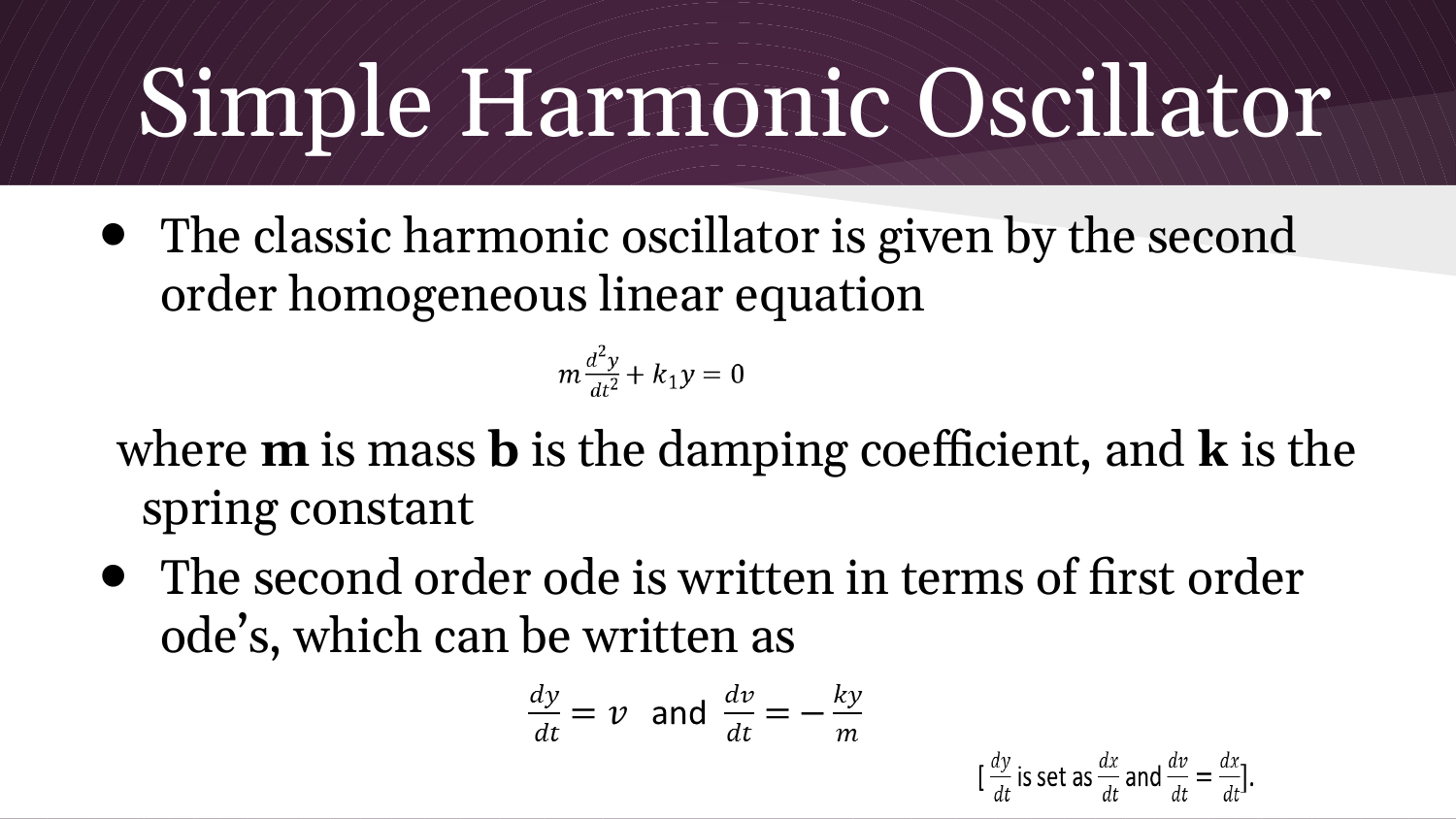

# Simple Harmonic Oscillator
The classic harmonic oscillator is given by the second order homogeneous linear equation

where m is mass b is the damping coefficient, and k is the spring constant
The second order ode is written in terms of first order ode’s, which can be written as